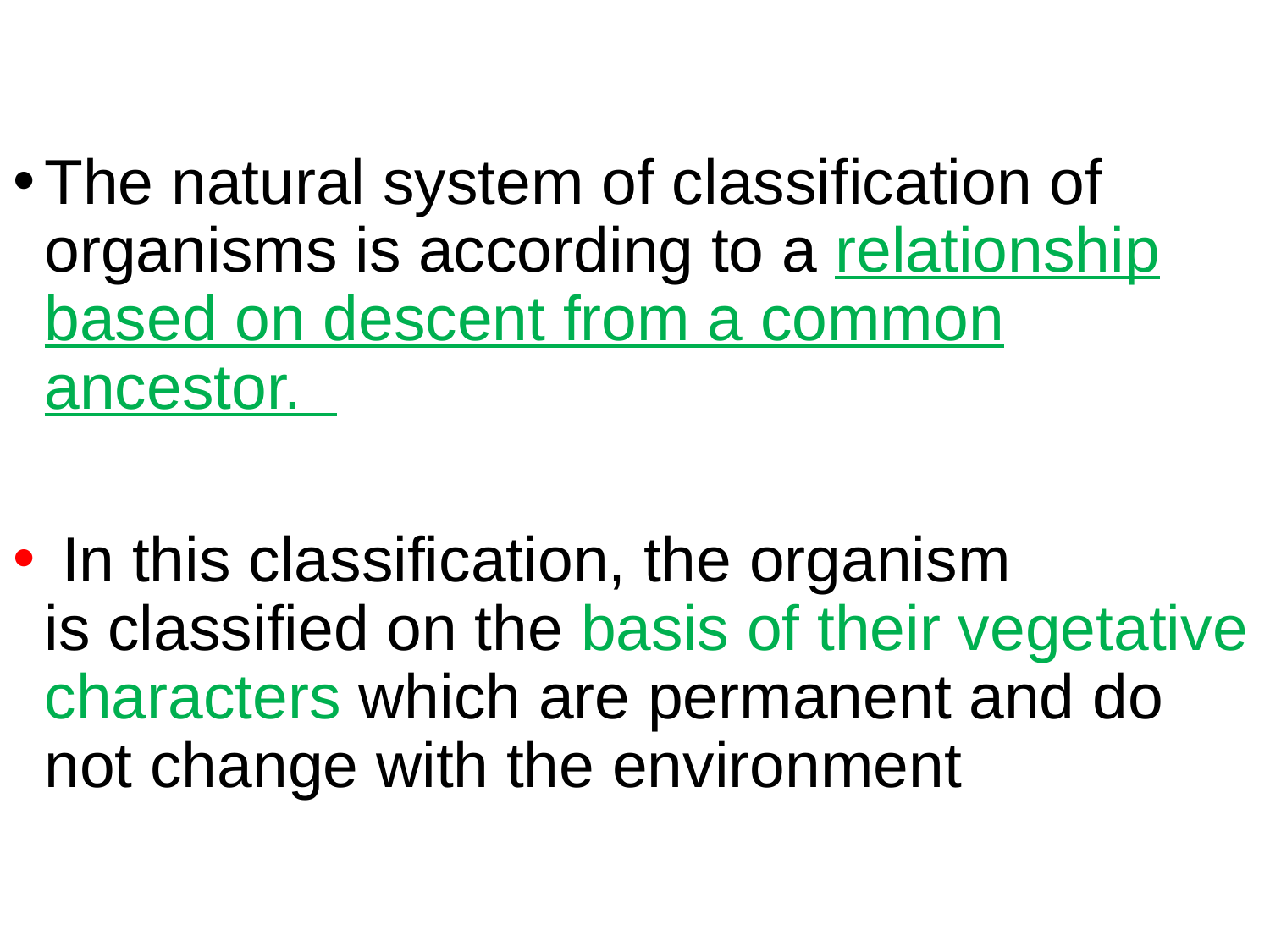

The natural system of classification of organisms is according to a relationship based on descent from a common ancestor.

 In this classification, the organism is classified on the basis of their vegetative characters which are permanent and do not change with the environment